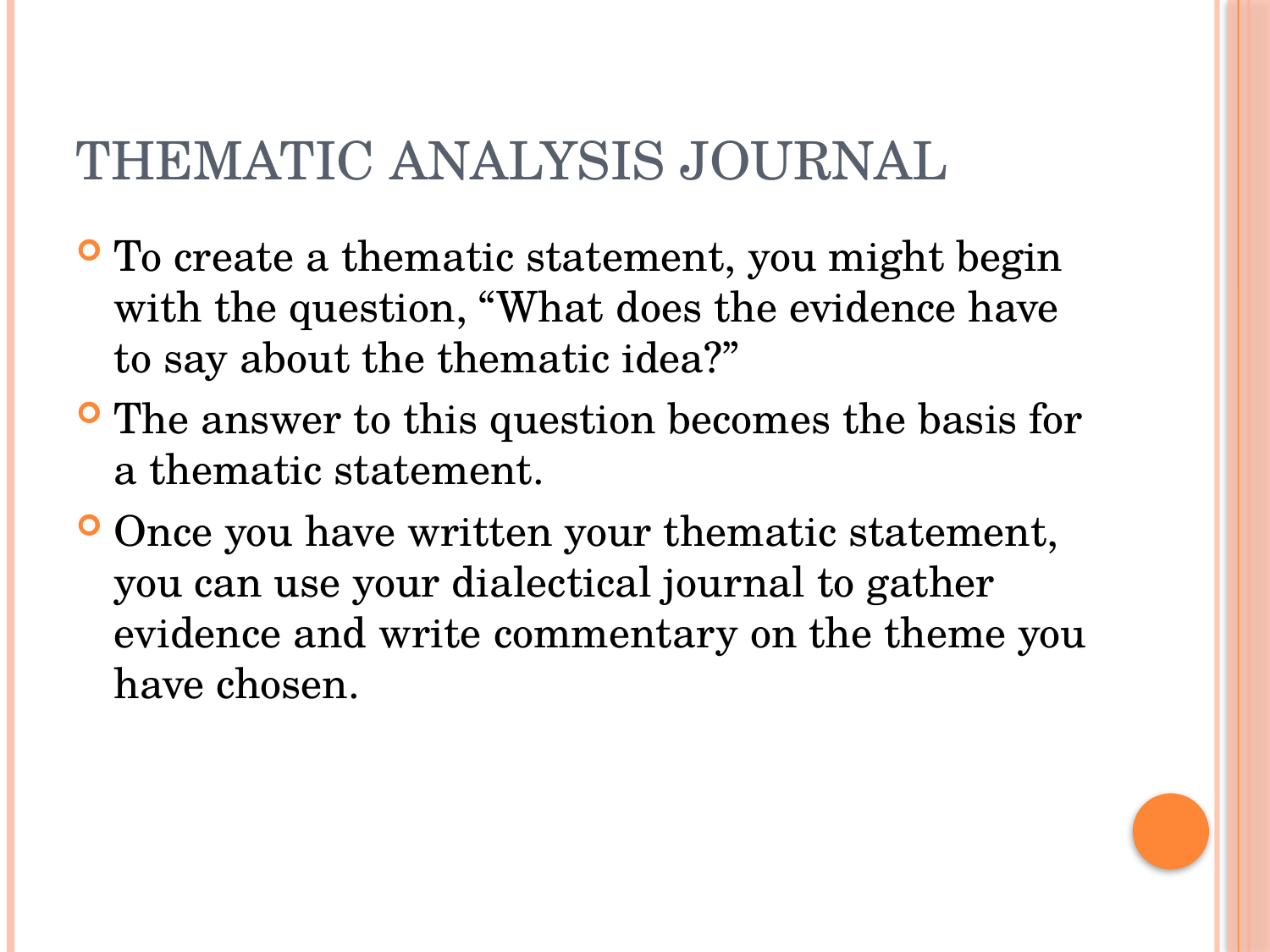

# Thematic Analysis Journal
To create a thematic statement, you might begin with the question, “What does the evidence have to say about the thematic idea?”
The answer to this question becomes the basis for a thematic statement.
Once you have written your thematic statement, you can use your dialectical journal to gather evidence and write commentary on the theme you have chosen.